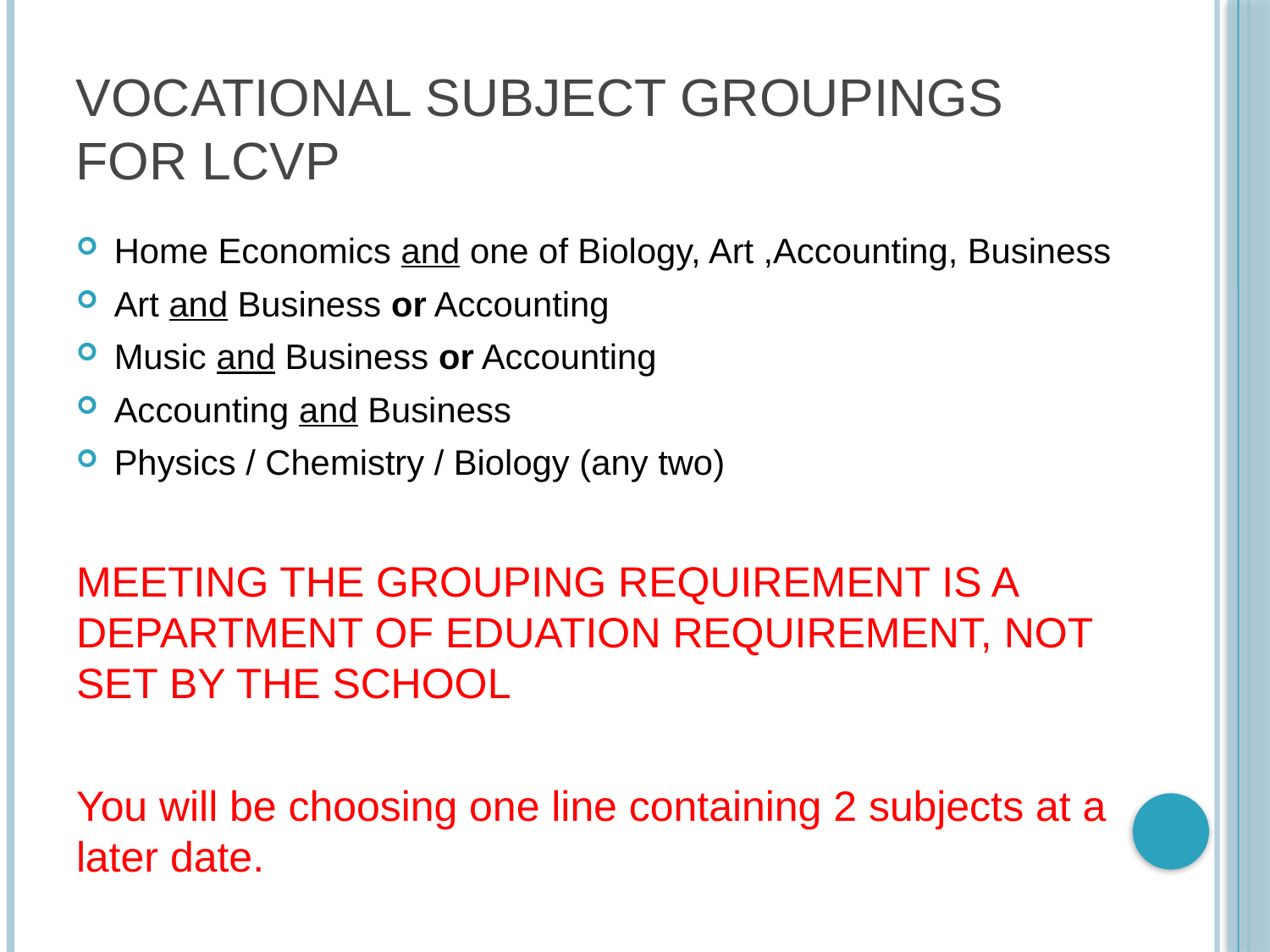

# Vocational Subject Groupings for lcvp
Home Economics and one of Biology, Art ,Accounting, Business
Art and Business or Accounting
Music and Business or Accounting
Accounting and Business
Physics / Chemistry / Biology (any two)

MEETING THE GROUPING REQUIREMENT IS A DEPARTMENT OF EDUATION REQUIREMENT, NOT SET BY THE SCHOOL

You will be choosing one line containing 2 subjects at a later date.